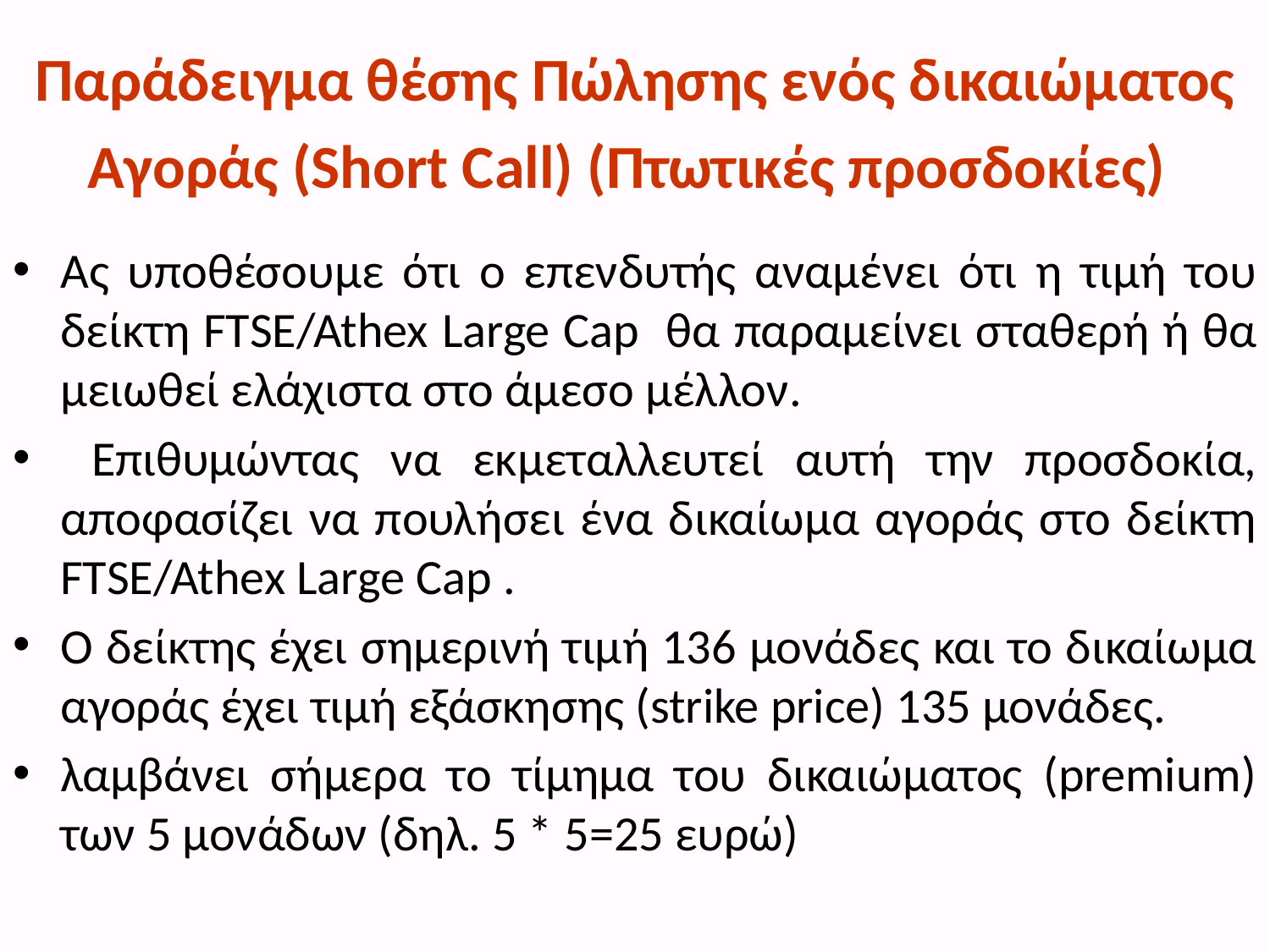

# Παράδειγμα θέσης Πώλησης ενός δικαιώματος Αγοράς (Short Call) (Πτωτικές προσδοκίες)
Ας υποθέσουμε ότι ο επενδυτής αναμένει ότι η τιμή του δείκτη FTSE/Athex Large Cap  θα παραμείνει σταθερή ή θα μειωθεί ελάχιστα στο άμεσο μέλλον.
 Επιθυμώντας να εκμεταλλευτεί αυτή την προσδοκία, αποφασίζει να πουλήσει ένα δικαίωμα αγοράς στο δείκτη FTSE/Athex Large Cap .
Ο δείκτης έχει σημερινή τιμή 136 μονάδες και το δικαίωμα αγοράς έχει τιμή εξάσκησης (strike price) 135 μονάδες.
λαμβάνει σήμερα το τίμημα του δικαιώματος (premium) των 5 μονάδων (δηλ. 5 * 5=25 ευρώ)
40